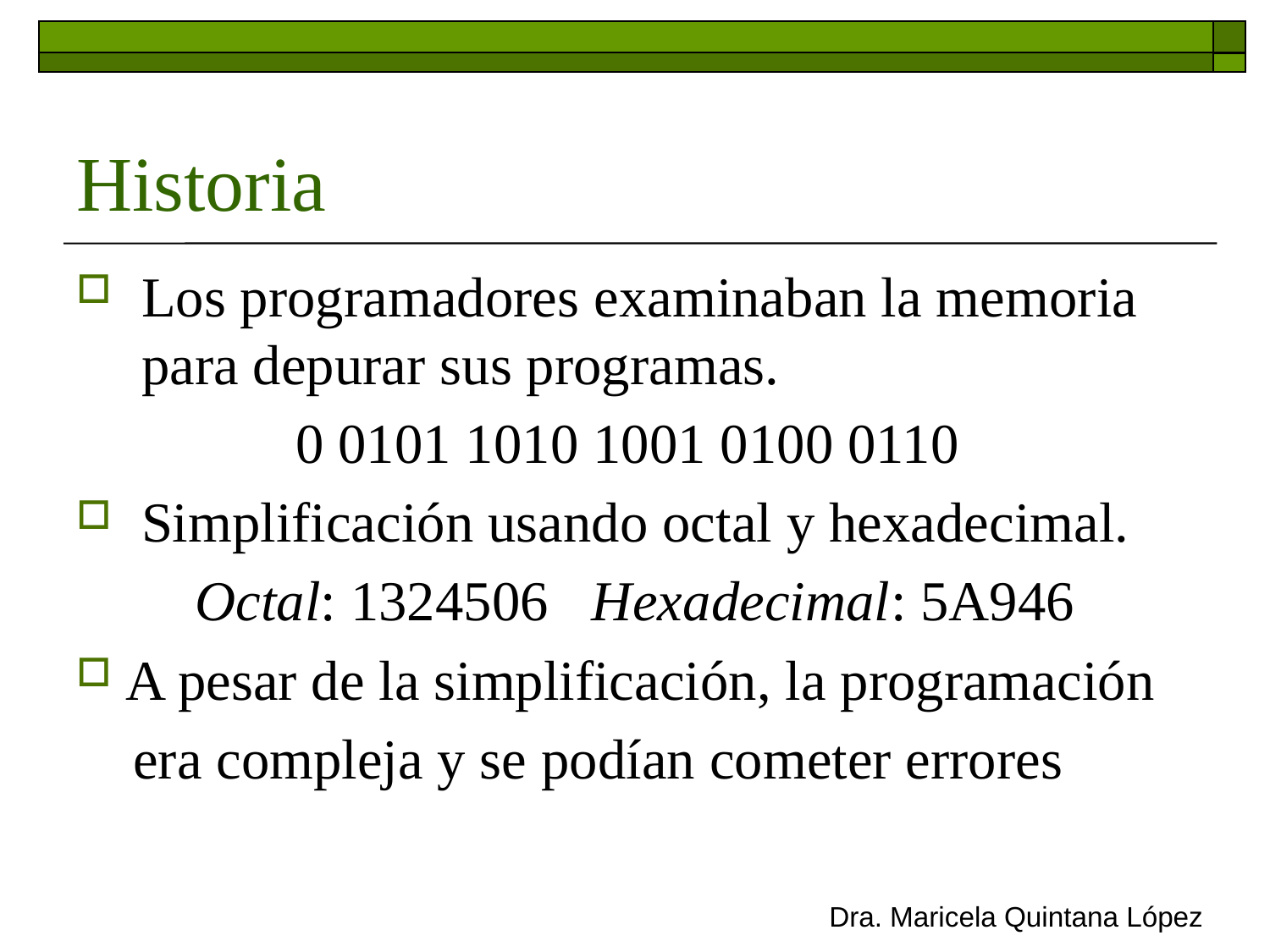

# Historia
Los programadores examinaban la memoria para depurar sus programas.
0 0101 1010 1001 0100 0110
Simplificación usando octal y hexadecimal.
Octal: 1324506   Hexadecimal: 5A946
 A pesar de la simplificación, la programación
    era compleja y se podían cometer errores